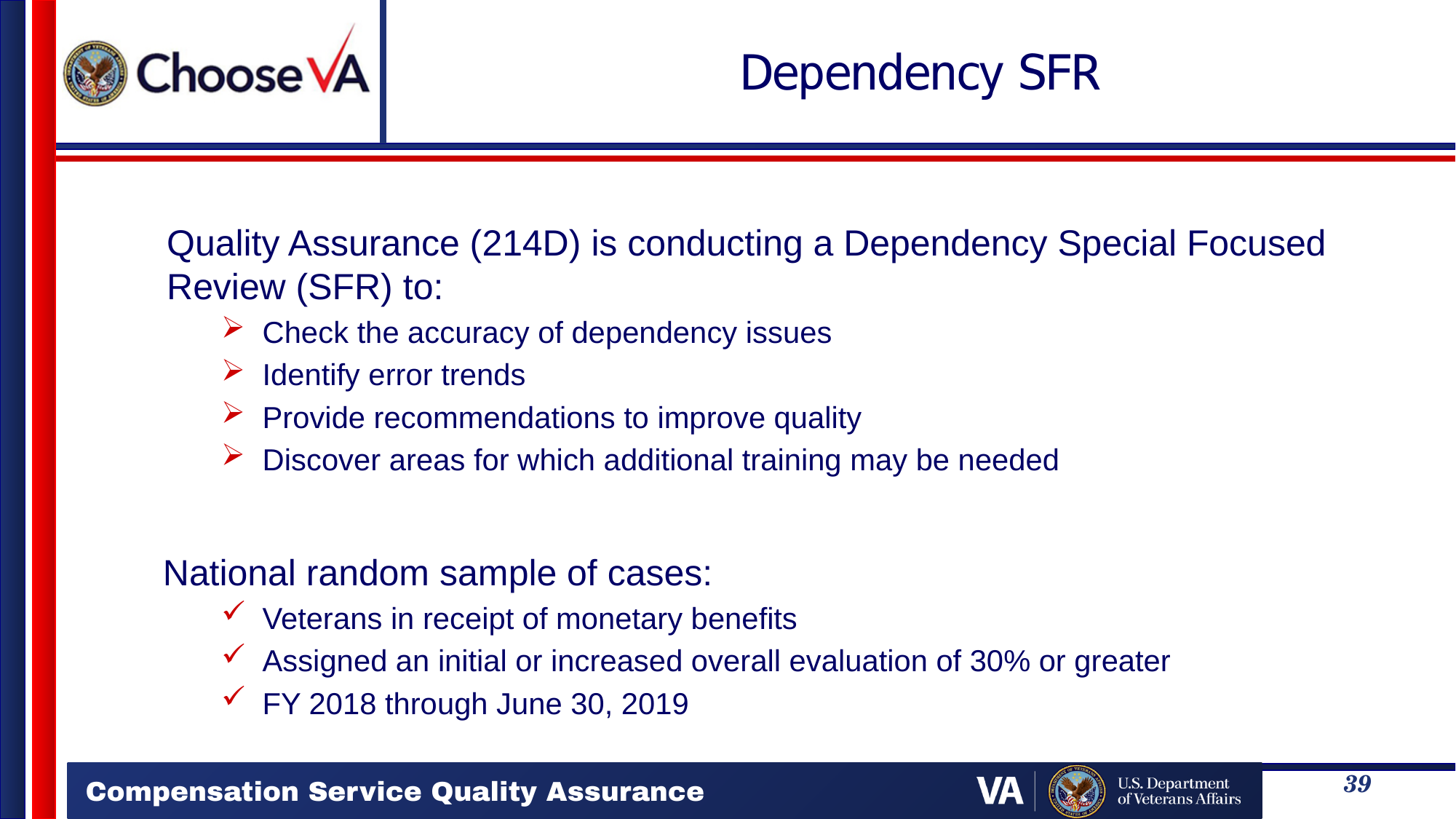

# Dependency SFR

Quality Assurance (214D) is conducting a Dependency Special Focused Review (SFR) to:
Check the accuracy of dependency issues
Identify error trends
Provide recommendations to improve quality
Discover areas for which additional training may be needed

     National random sample of cases:
Veterans in receipt of monetary benefits
Assigned an initial or increased overall evaluation of 30% or greater
FY 2018 through June 30, 2019
39